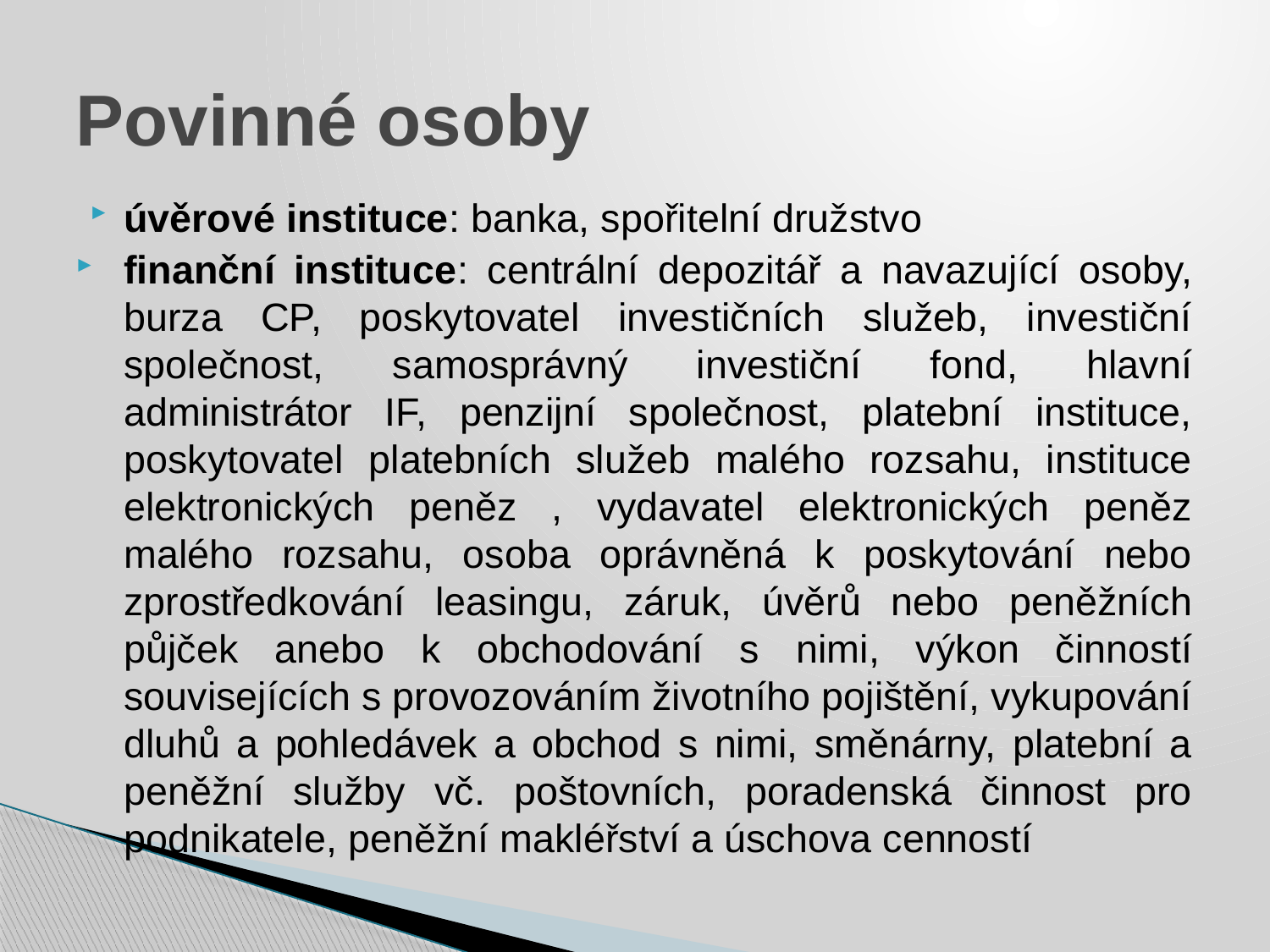

# Povinné osoby
úvěrové instituce: banka, spořitelní družstvo
finanční instituce: centrální depozitář a navazující osoby, burza CP, poskytovatel investičních služeb, investiční společnost, samosprávný investiční fond, hlavní administrátor IF, penzijní společnost, platební instituce, poskytovatel platebních služeb malého rozsahu, instituce elektronických peněz , vydavatel elektronických peněz malého rozsahu, osoba oprávněná k poskytování nebo zprostředkování leasingu, záruk, úvěrů nebo peněžních půjček anebo k obchodování s nimi, výkon činností souvisejících s provozováním životního pojištění, vykupování dluhů a pohledávek a obchod s nimi, směnárny, platební a peněžní služby vč. poštovních, poradenská činnost pro podnikatele, peněžní makléřství a úschova cenností